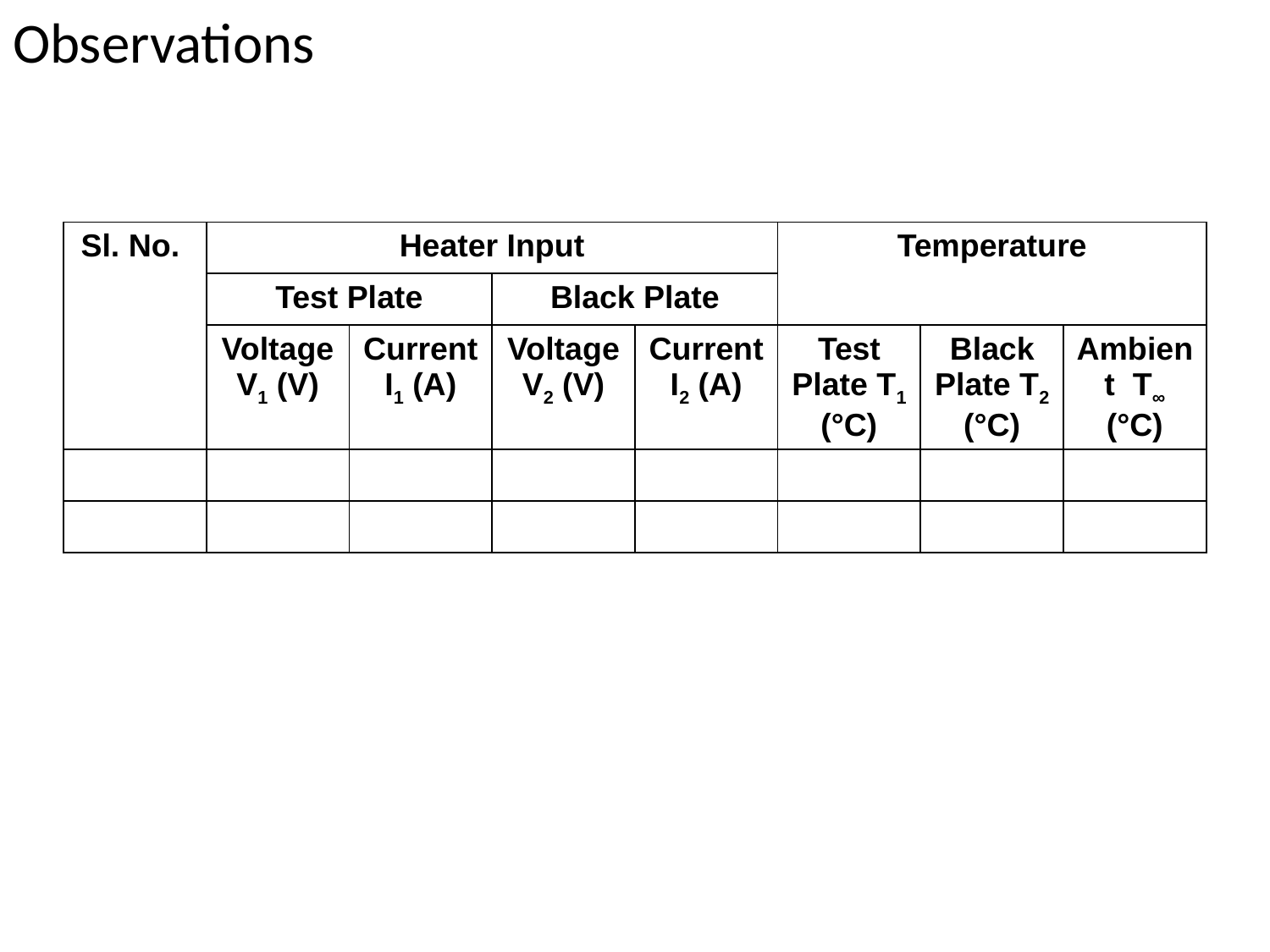

# Observations
| Sl. No. | Heater Input |  |  |  | Temperature |  |  |
| --- | --- | --- | --- | --- | --- | --- | --- |
|  | Test Plate |  | Black Plate |  |  |  |  |
|  | Voltage V1 (V) | Current I1 (A) | Voltage V2 (V) | Current I2 (A) | Test Plate T1 (°C) | Black Plate T2 (°C) | Ambient T∞ (°C) |
|  |  |  |  |  |  |  |  |
|  |  |  |  |  |  |  |  |